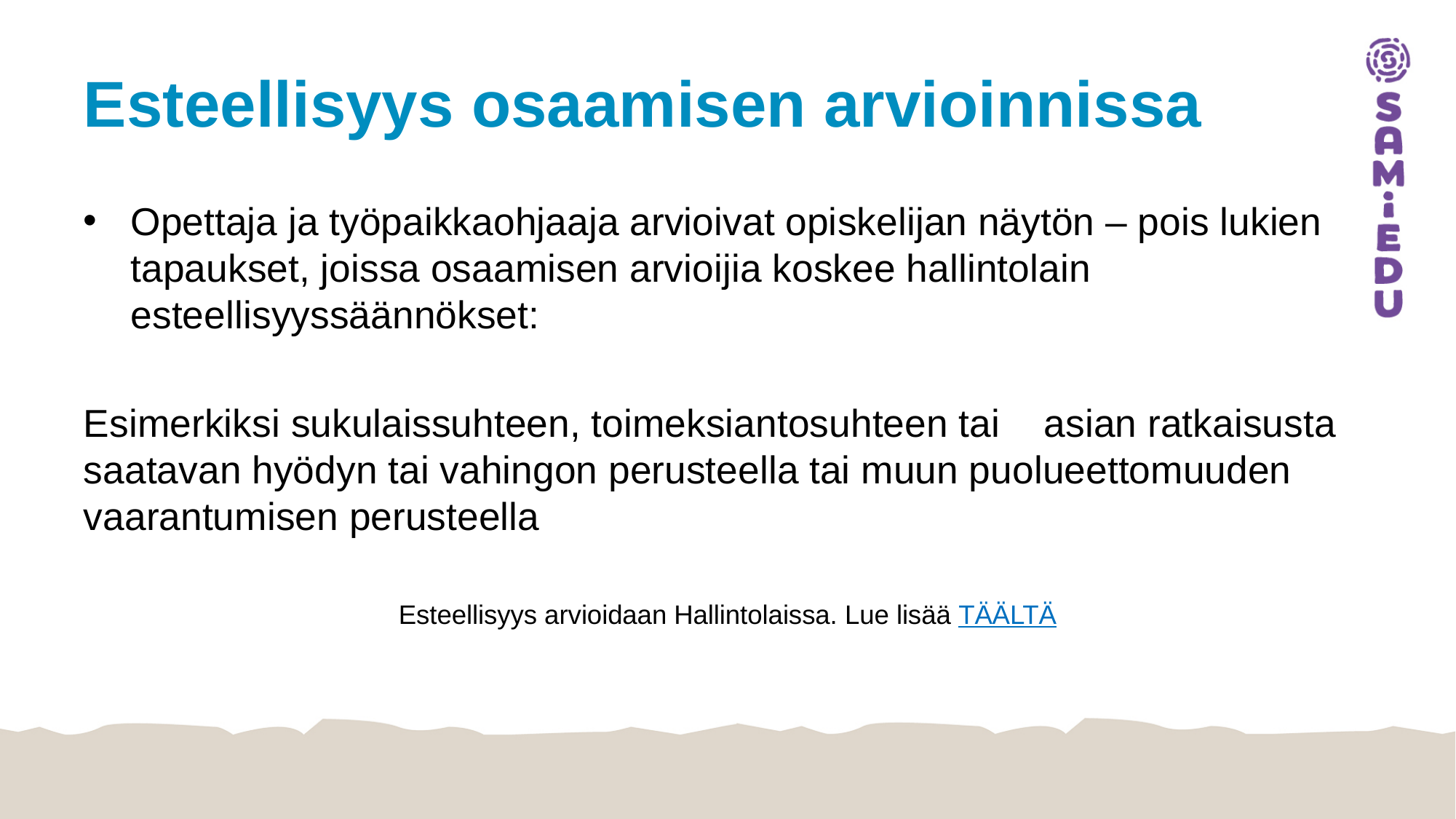

# Esteellisyys osaamisen arvioinnissa
Opettaja ja työpaikkaohjaaja arvioivat opiskelijan näytön – pois lukien tapaukset, joissa osaamisen arvioijia koskee hallintolain esteellisyyssäännökset:

Esimerkiksi sukulaissuhteen, toimeksiantosuhteen tai 	asian ratkaisusta saatavan hyödyn tai vahingon perusteella tai muun puolueettomuuden vaarantumisen perusteella

Esteellisyys arvioidaan Hallintolaissa. Lue lisää TÄÄLTÄ